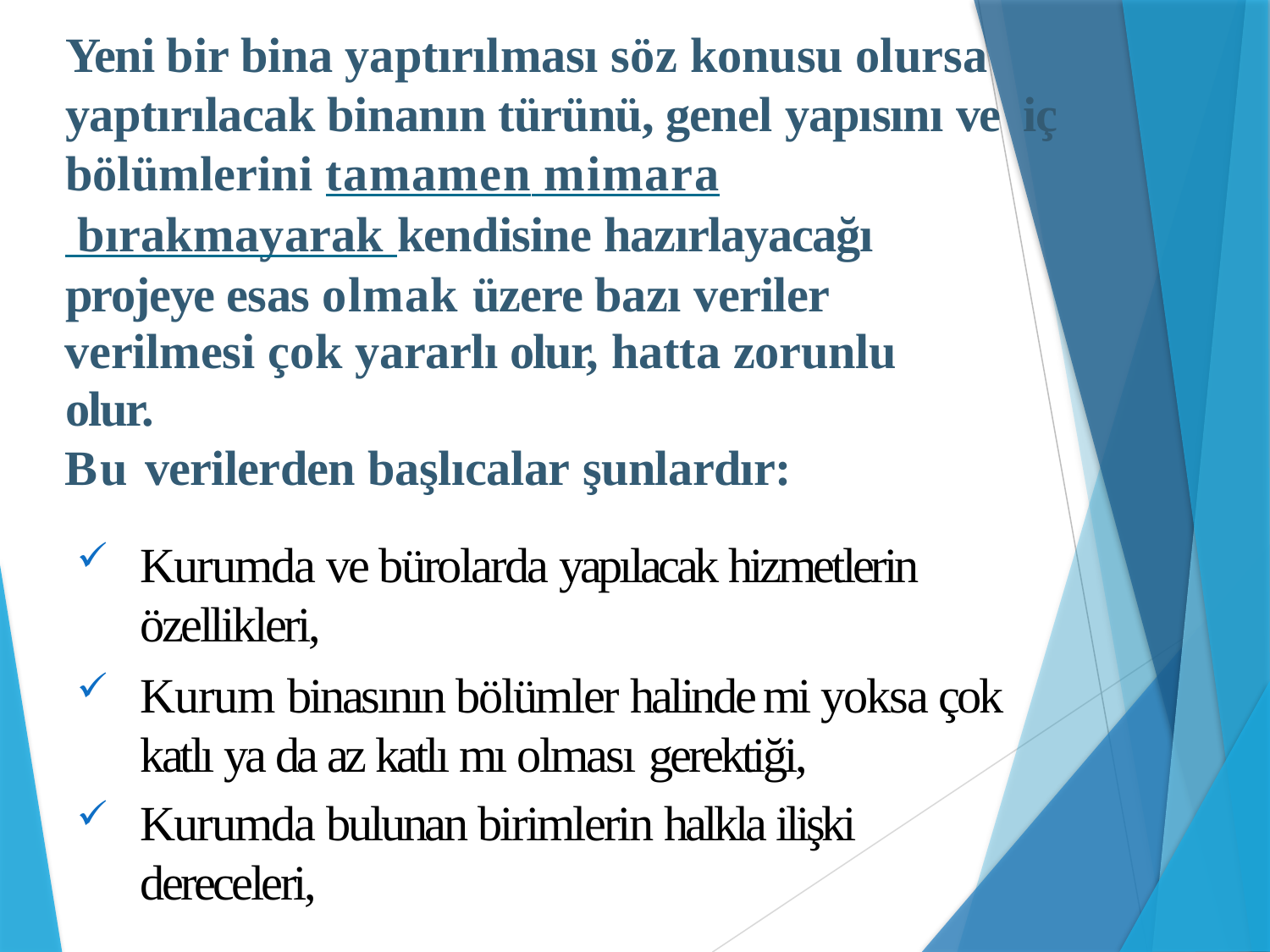

Yeni bir bina yaptırılması söz konusu olursa  yaptırılacak binanın türünü, genel yapısını ve  iç bölümlerini tamamen mimara
 bırakmayarak kendisine hazırlayacağı  projeye esas olmak üzere bazı veriler
verilmesi çok yararlı olur, hatta zorunlu olur.
Bu verilerden başlıcalar şunlardır:
Kurumda ve bürolarda yapılacak hizmetlerin  özellikleri,
Kurum binasının bölümler halinde mi yoksa çok  katlı ya da az katlı mı olması gerektiği,
Kurumda bulunan birimlerin halkla ilişki  dereceleri,